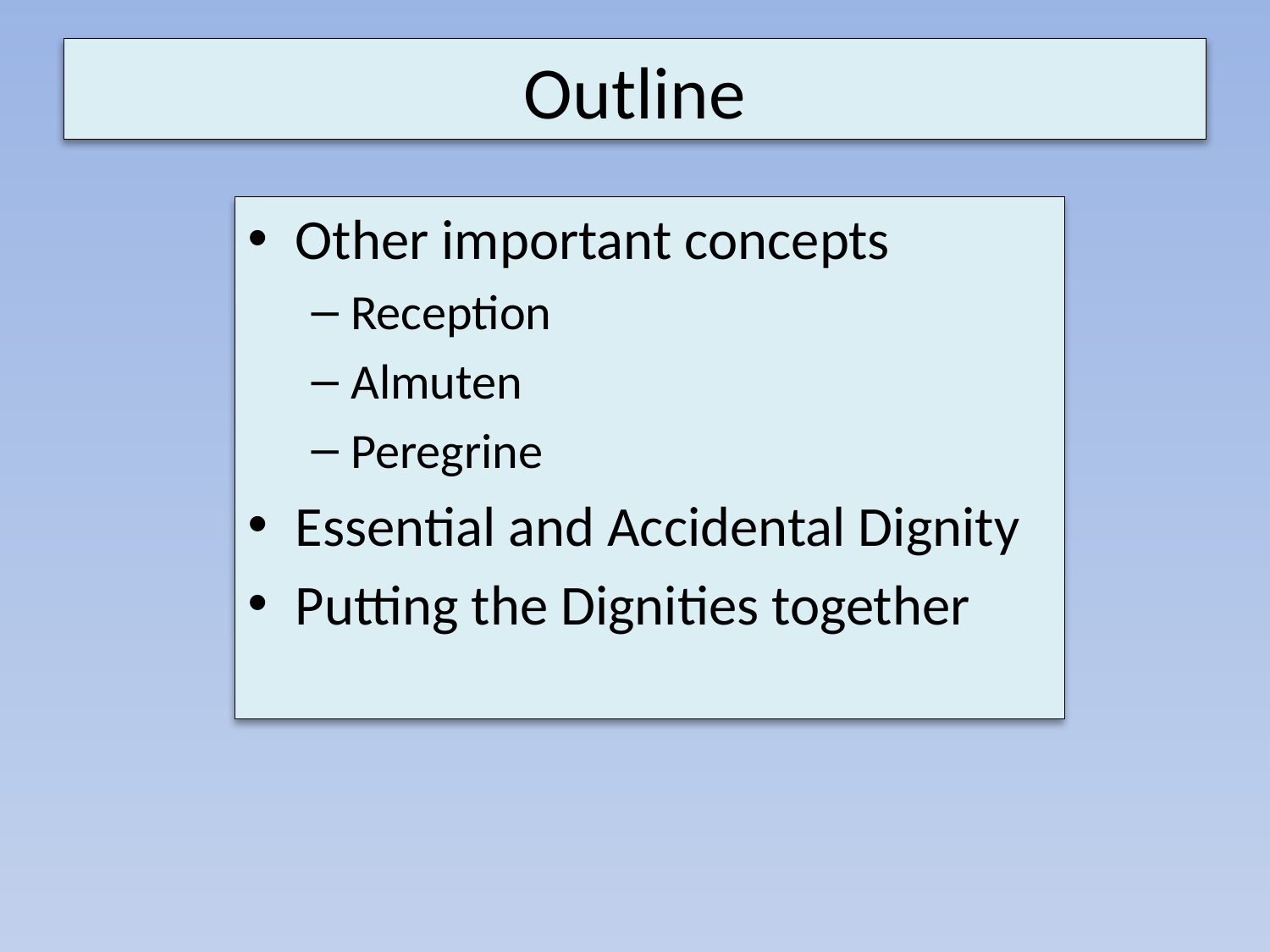

# Outline
Other important concepts
Reception
Almuten
Peregrine
Essential and Accidental Dignity
Putting the Dignities together